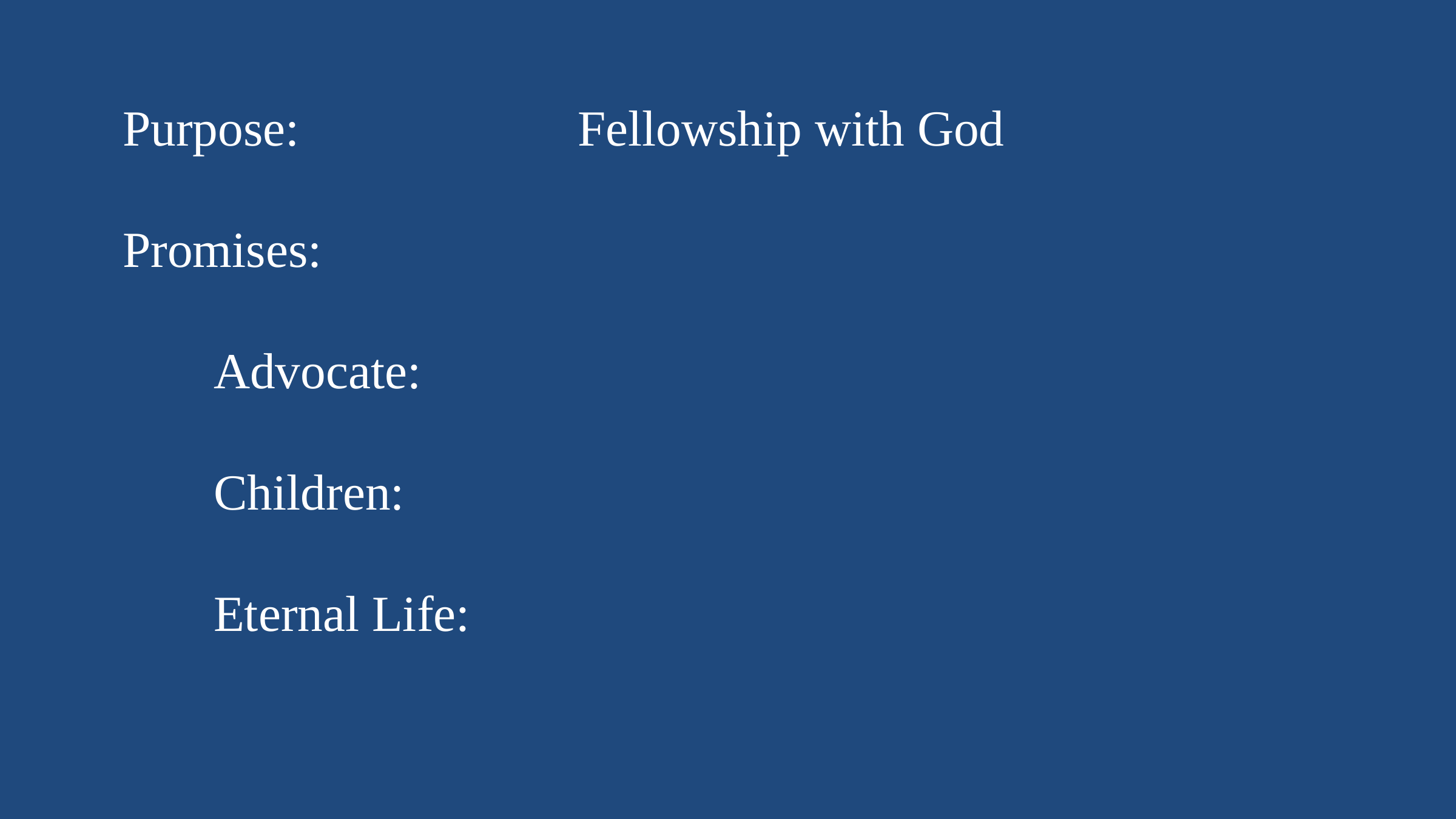

Purpose:    			Fellowship with God

Promises:

	Advocate:

	Children:

	Eternal Life: